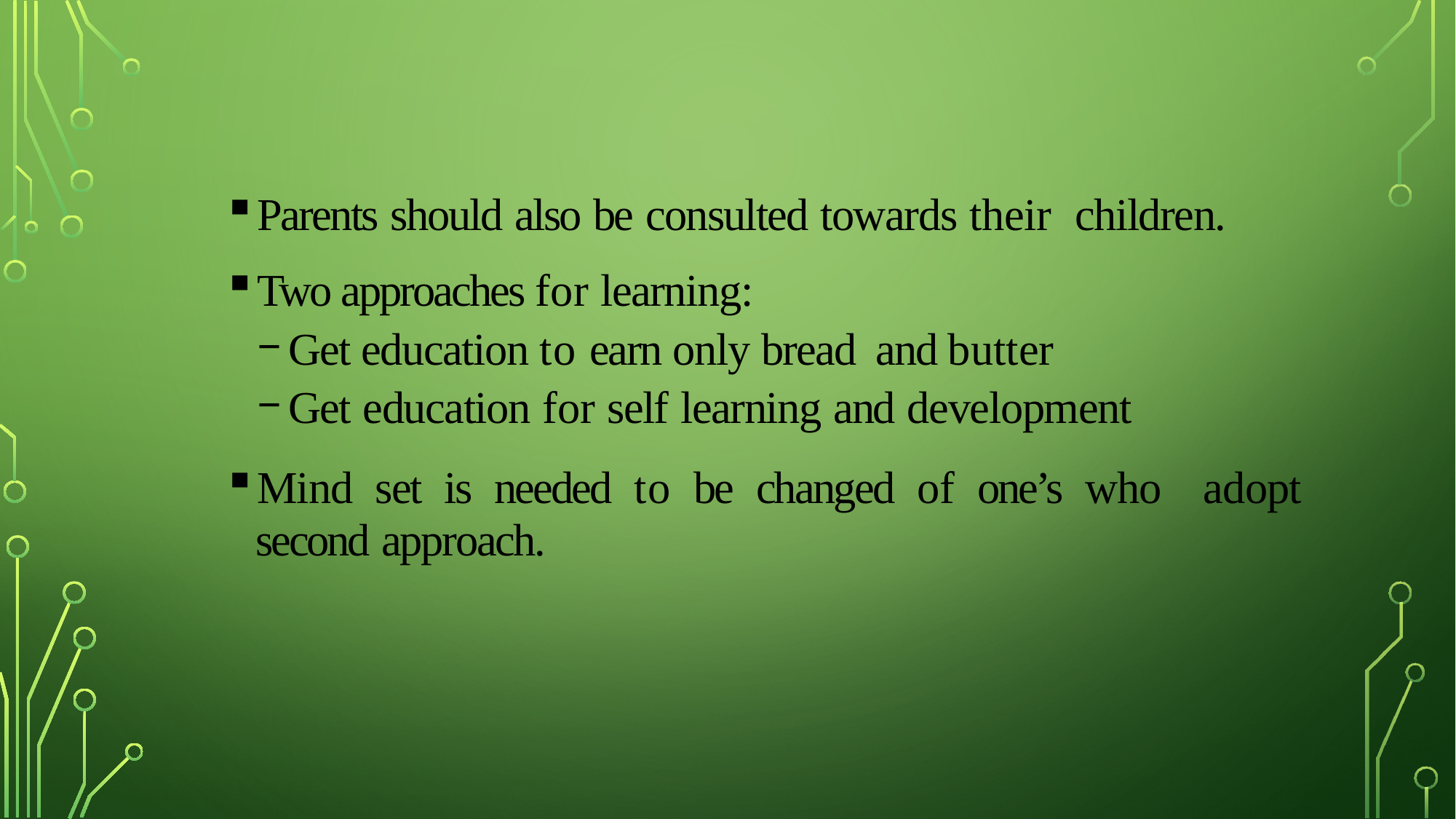

Parents should also be consulted towards their  children.
Two approaches for learning:
Get education to earn only bread    and butter
Get education for self learning and development
Mind set is needed to be changed of one’s who  adopt second approach.